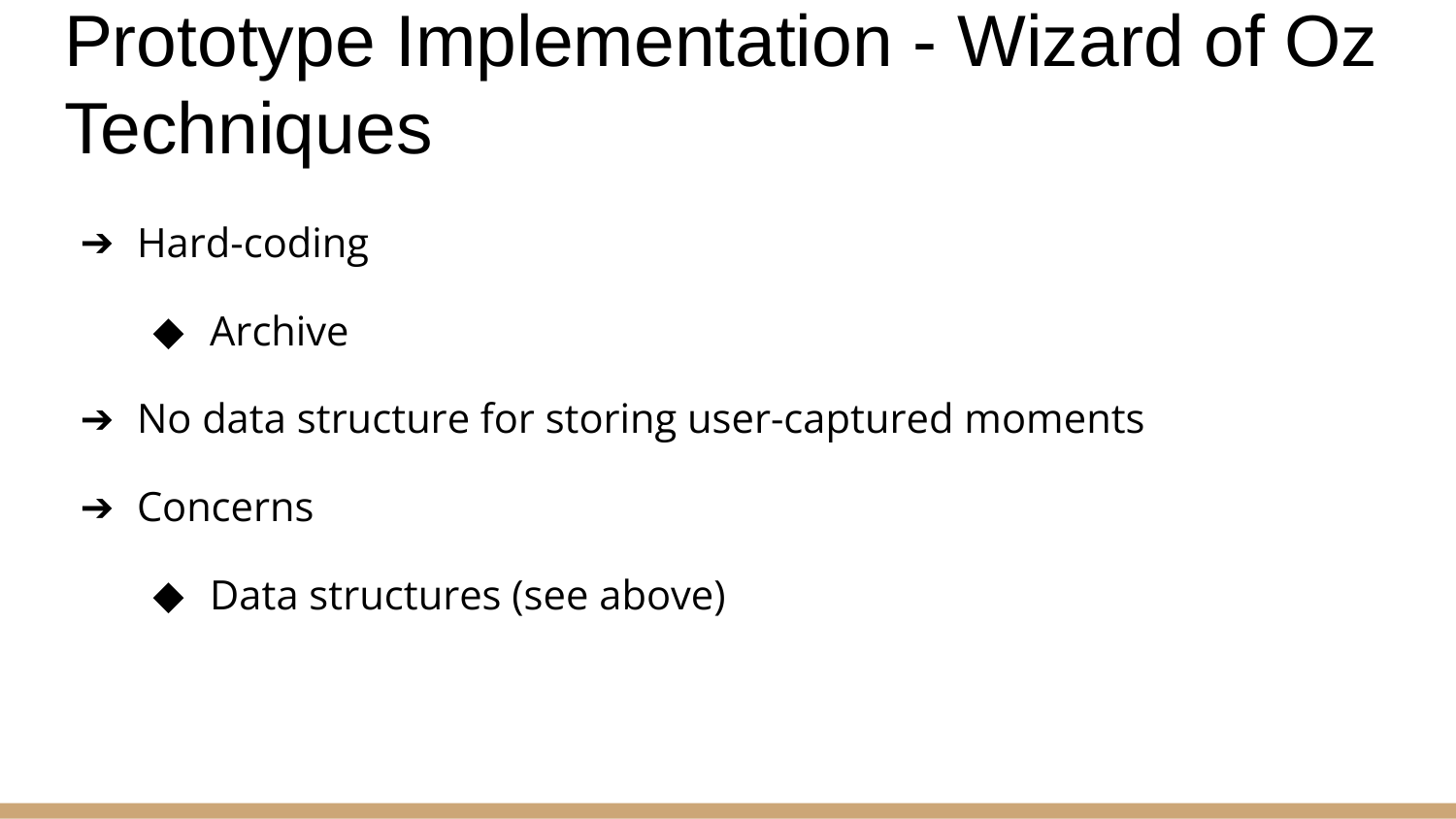

# Prototype Implementation - Wizard of Oz Techniques
Hard-coding
Archive
No data structure for storing user-captured moments
Concerns
Data structures (see above)